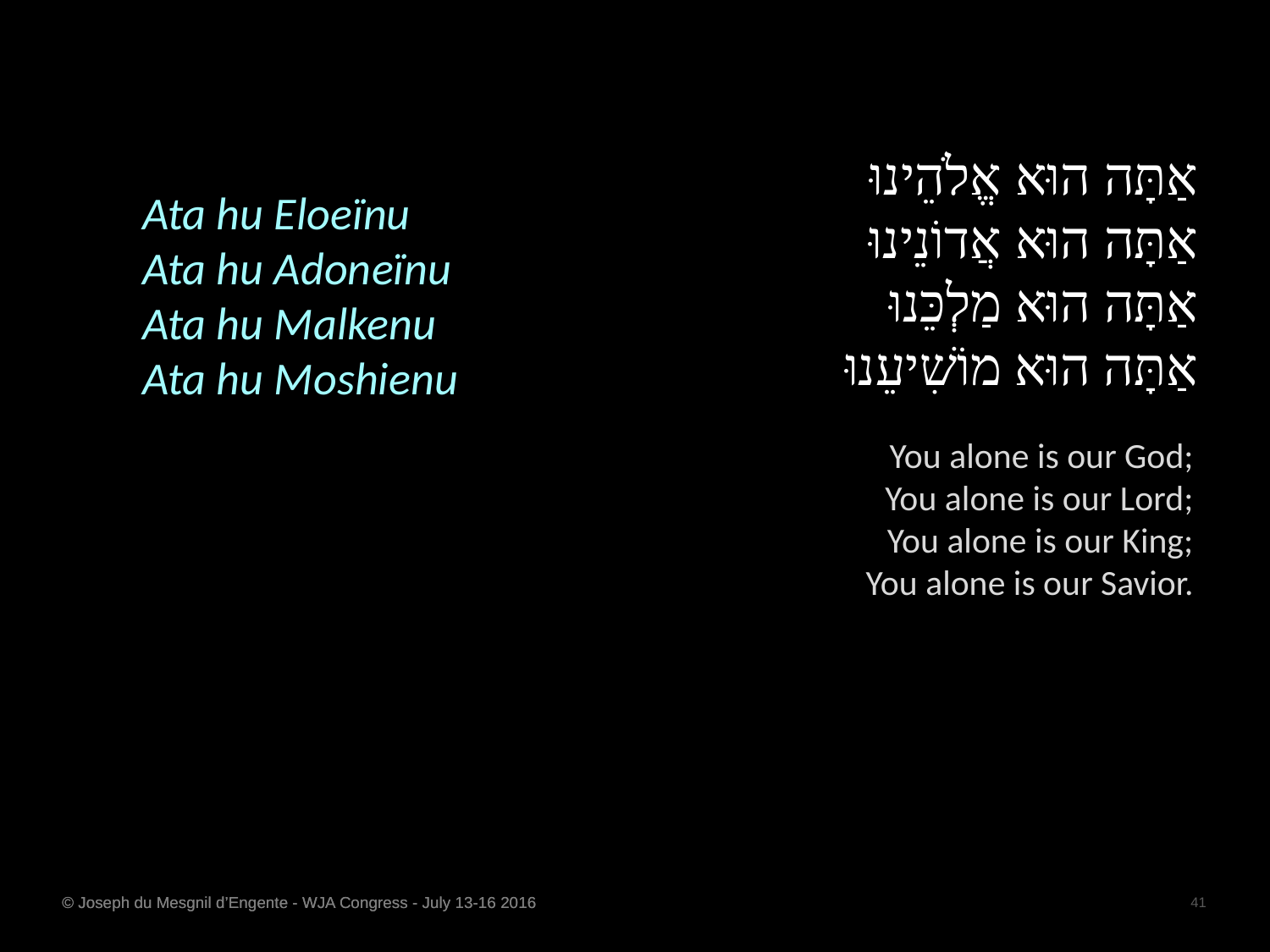

אַתָּה הוּא אֱלֹהֵינוּ
אַתָּה הוּא אֲדוֹנֵינוּ
אַתָּה הוּא מַלְכֵּנוּ
אַתָּה הוּא מוֹשִׁיעֵנוּ
Ata hu Eloeïnu
Ata hu Adoneïnu
Ata hu Malkenu
Ata hu Moshienu
You alone is our God;
You alone is our Lord;
You alone is our King;
You alone is our Savior.
© Joseph du Mesgnil d’Engente - WJA Congress - July 13-16 2016
41